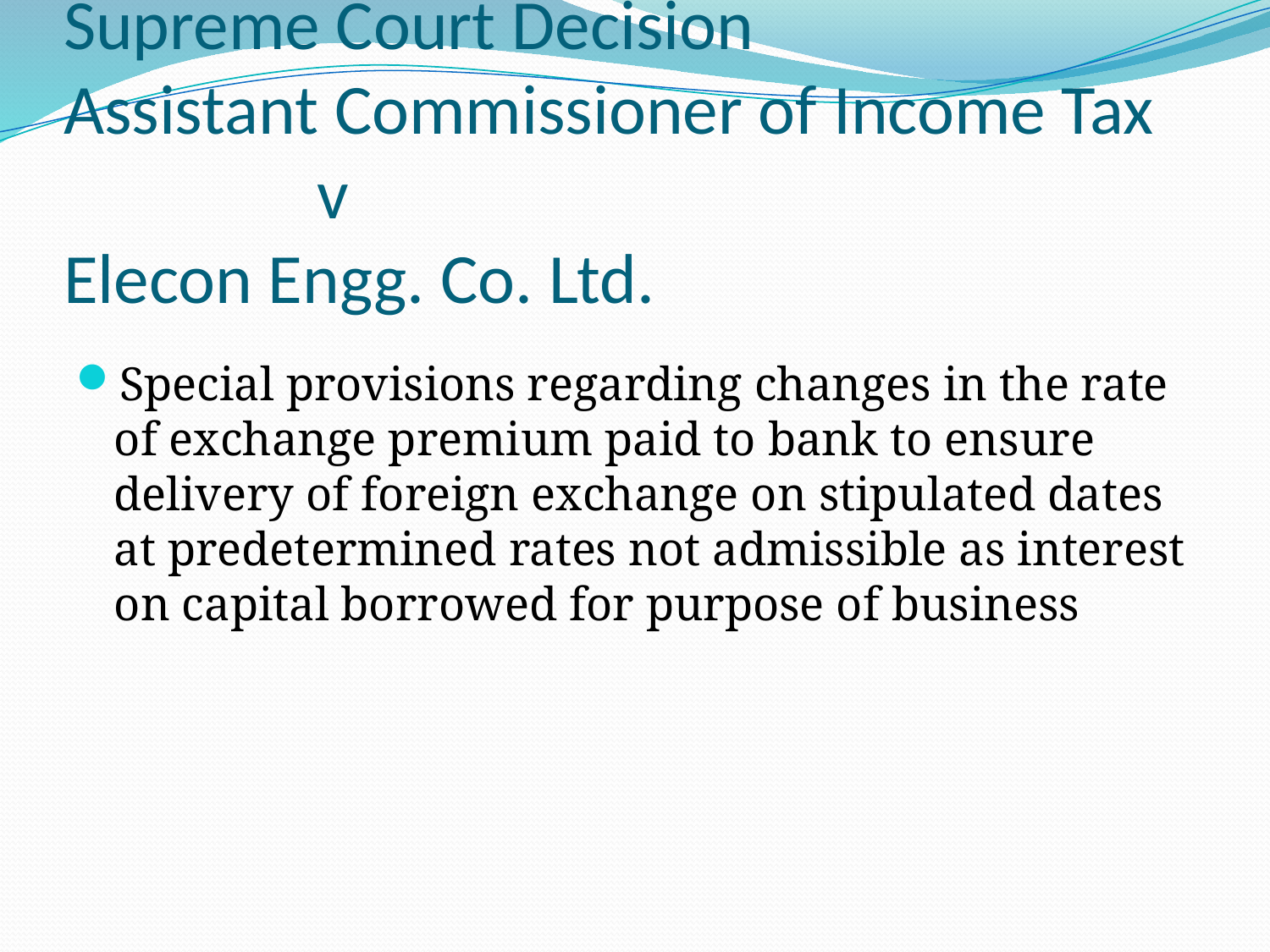

# Supreme Court Decision Assistant Commissioner of Income Tax v Elecon Engg. Co. Ltd.
Special provisions regarding changes in the rate of exchange premium paid to bank to ensure delivery of foreign exchange on stipulated dates at predetermined rates not admissible as interest on capital borrowed for purpose of business